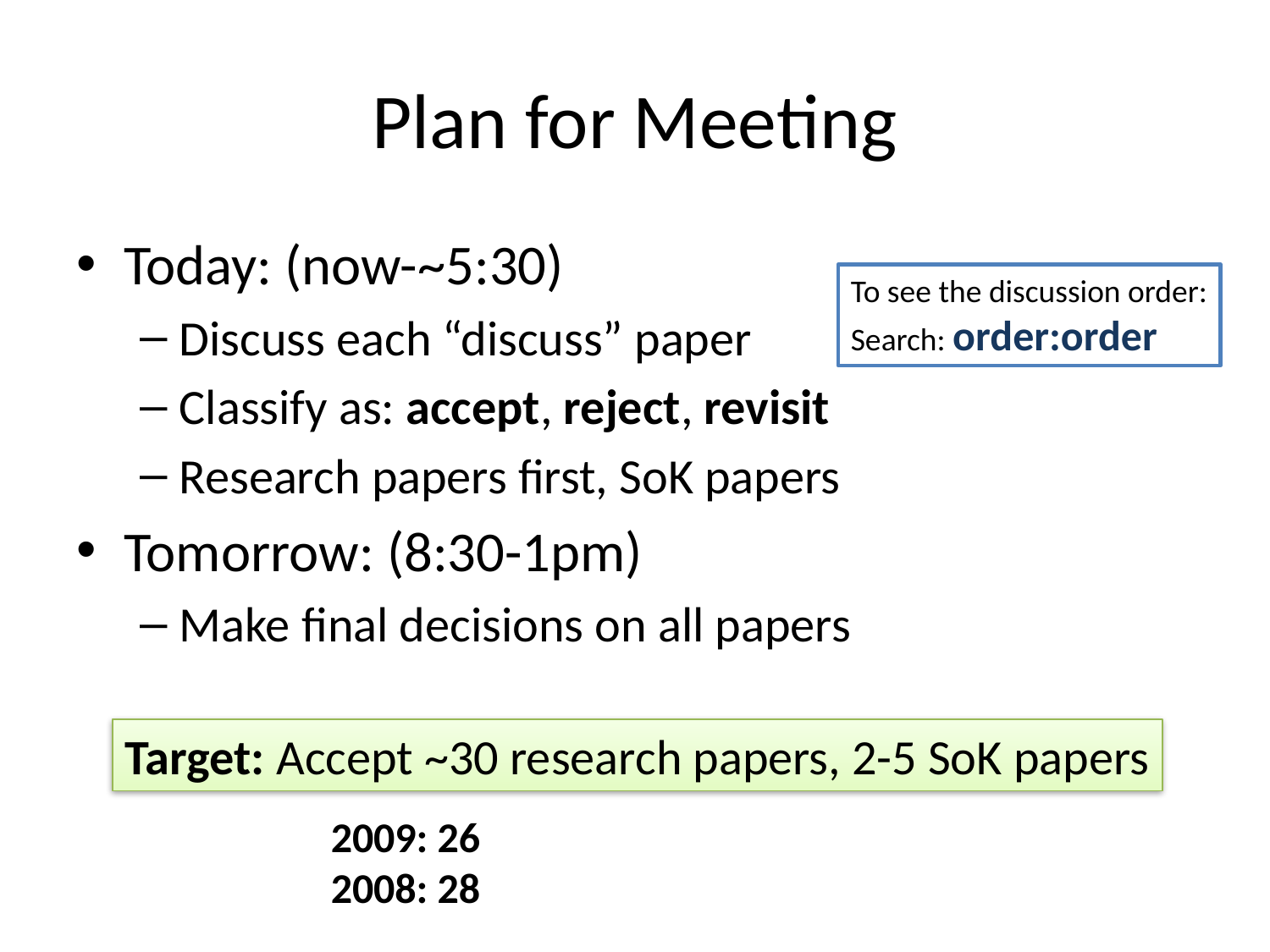

# Plan for Meeting
Today: (now-~5:30)
Discuss each “discuss” paper
Classify as: accept, reject, revisit
Research papers first, SoK papers
Tomorrow: (8:30-1pm)
Make final decisions on all papers
To see the discussion order:
Search: order:order
Target: Accept ~30 research papers, 2-5 SoK papers
2009: 26
2008: 28